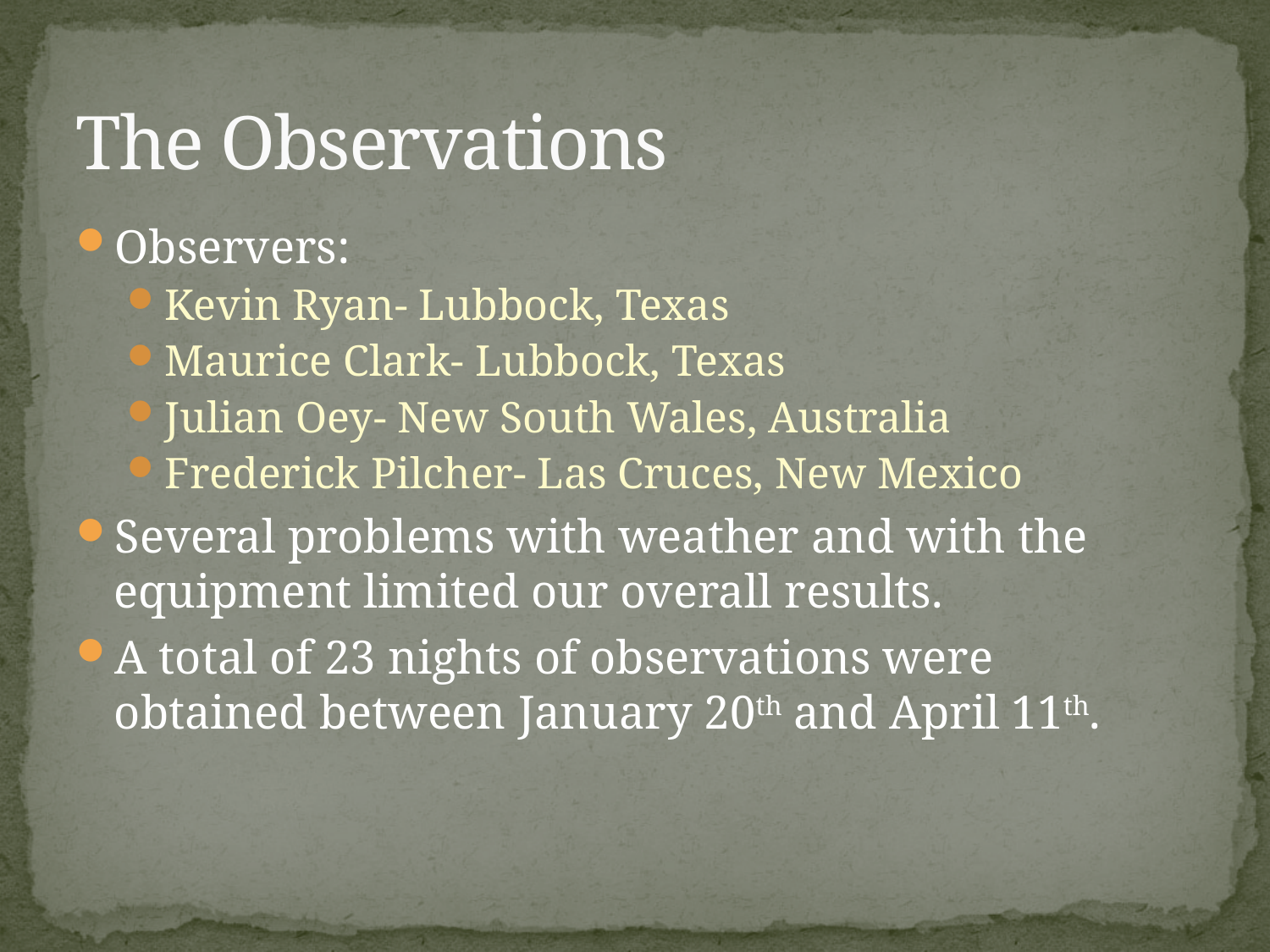

# The Observations
Observers:
Kevin Ryan- Lubbock, Texas
Maurice Clark- Lubbock, Texas
Julian Oey- New South Wales, Australia
Frederick Pilcher- Las Cruces, New Mexico
Several problems with weather and with the equipment limited our overall results.
A total of 23 nights of observations were obtained between January 20th and April 11th.